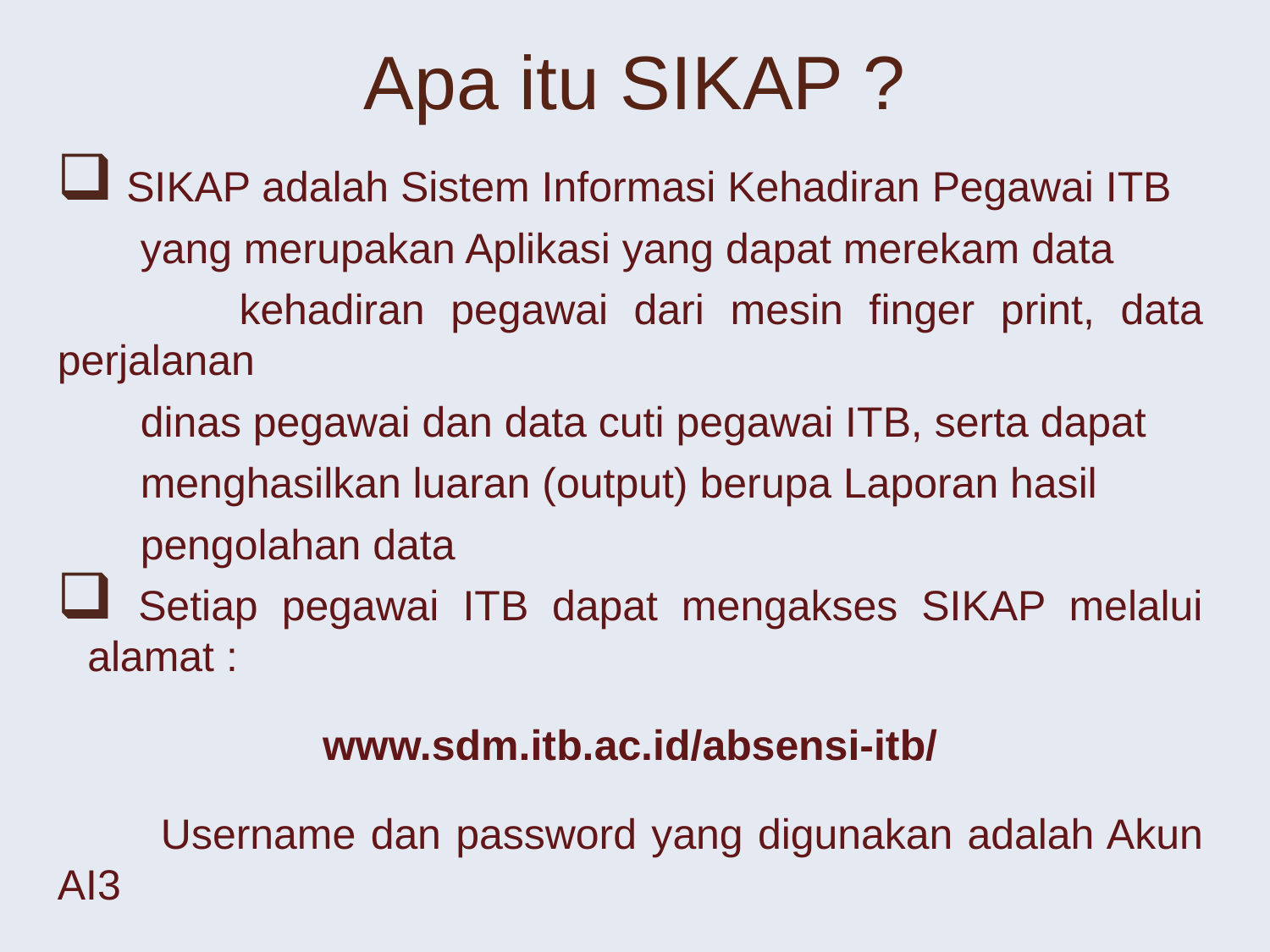

# Apa itu SIKAP ?
 SIKAP adalah Sistem Informasi Kehadiran Pegawai ITB
       yang merupakan Aplikasi yang dapat merekam data
       kehadiran pegawai dari mesin finger print, data perjalanan
       dinas pegawai dan data cuti pegawai ITB, serta dapat
       menghasilkan luaran (output) berupa Laporan hasil
       pengolahan data
 Setiap pegawai ITB dapat mengakses SIKAP melalui alamat :

www.sdm.itb.ac.id/absensi-itb/

       Username dan password yang digunakan adalah Akun AI3